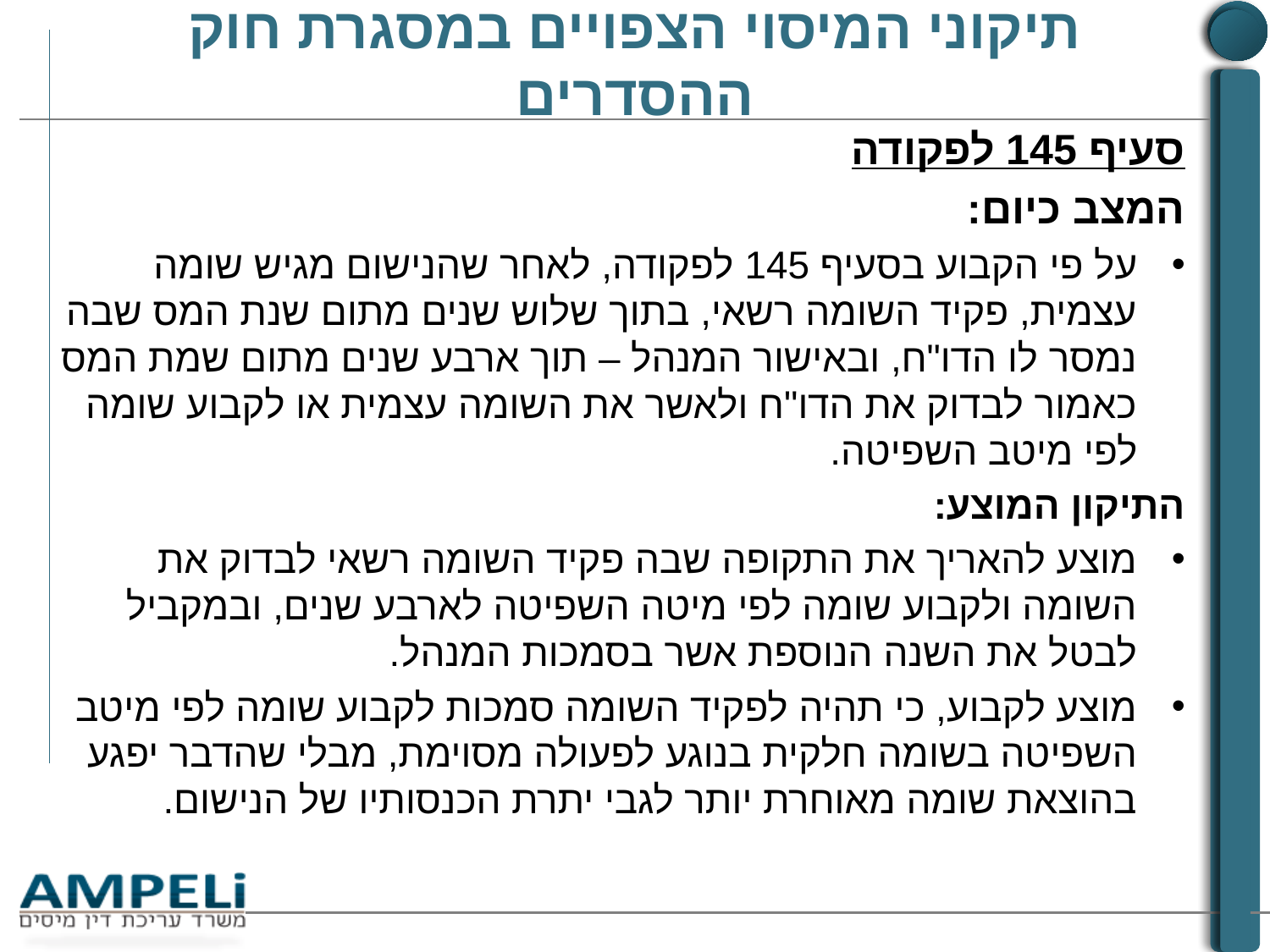

# תיקוני המיסוי הצפויים במסגרת חוק ההסדרים
סעיף 145 לפקודה
המצב כיום:
על פי הקבוע בסעיף 145 לפקודה, לאחר שהנישום מגיש שומה עצמית, פקיד השומה רשאי, בתוך שלוש שנים מתום שנת המס שבה נמסר לו הדו"ח, ובאישור המנהל – תוך ארבע שנים מתום שמת המס כאמור לבדוק את הדו"ח ולאשר את השומה עצמית או לקבוע שומה לפי מיטב השפיטה.
התיקון המוצע:
מוצע להאריך את התקופה שבה פקיד השומה רשאי לבדוק את השומה ולקבוע שומה לפי מיטה השפיטה לארבע שנים, ובמקביל לבטל את השנה הנוספת אשר בסמכות המנהל.
מוצע לקבוע, כי תהיה לפקיד השומה סמכות לקבוע שומה לפי מיטב השפיטה בשומה חלקית בנוגע לפעולה מסוימת, מבלי שהדבר יפגע בהוצאת שומה מאוחרת יותר לגבי יתרת הכנסותיו של הנישום.